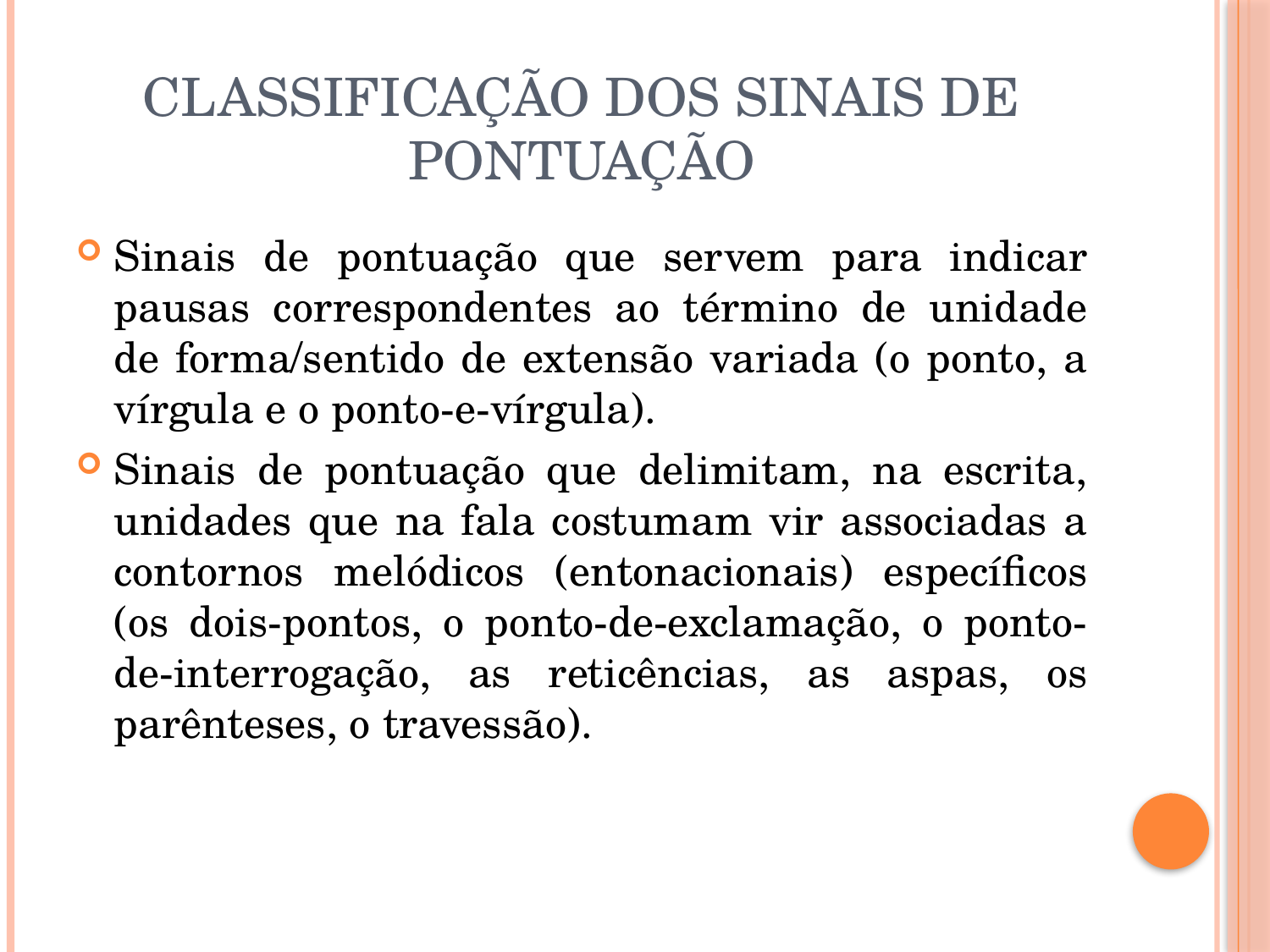

# Classificação dos sinais de pontuação
Sinais de pontuação que servem para indicar pausas correspondentes ao término de unidade de forma/sentido de extensão variada (o ponto, a vírgula e o ponto-e-vírgula).
Sinais de pontuação que delimitam, na escrita, unidades que na fala costumam vir associadas a contornos melódicos (entonacionais) específicos (os dois-pontos, o ponto-de-exclamação, o ponto-de-interrogação, as reticências, as aspas, os parênteses, o travessão).